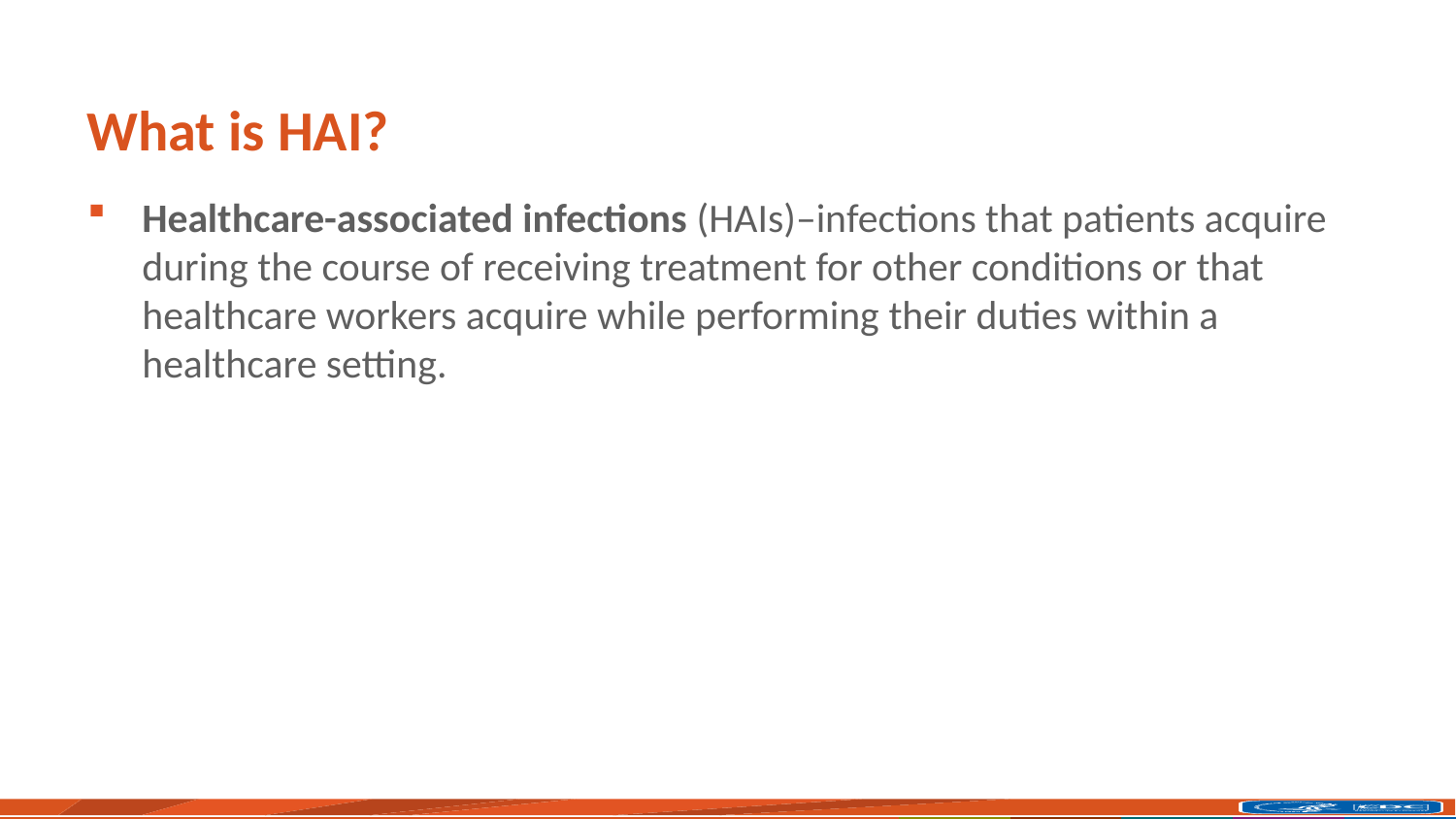

# What is HAI?
Healthcare-associated infections (HAIs)–infections that patients acquire during the course of receiving treatment for other conditions or that healthcare workers acquire while performing their duties within a healthcare setting.